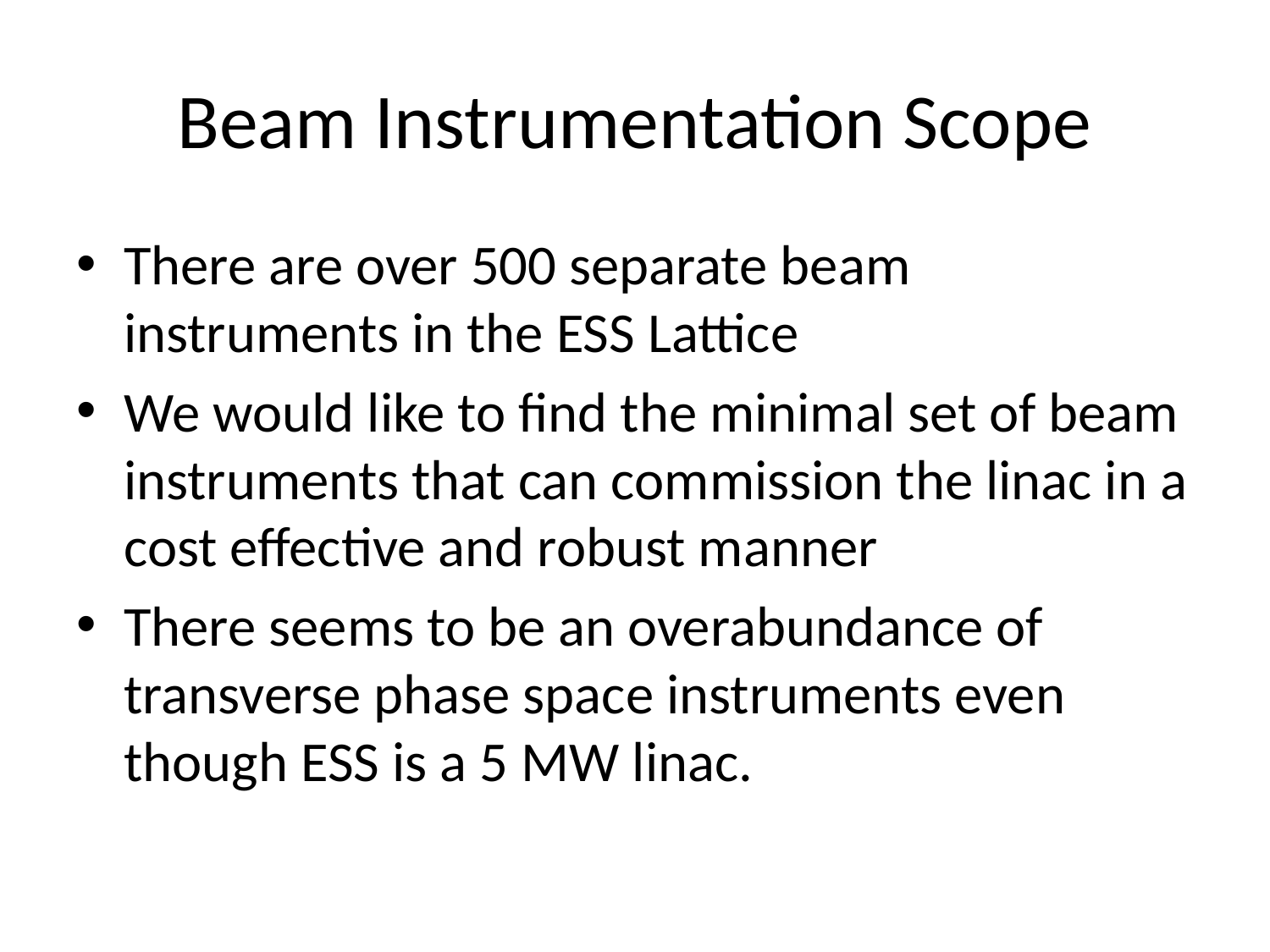

# Beam Instrumentation Scope
There are over 500 separate beam instruments in the ESS Lattice
We would like to find the minimal set of beam instruments that can commission the linac in a cost effective and robust manner
There seems to be an overabundance of transverse phase space instruments even though ESS is a 5 MW linac.